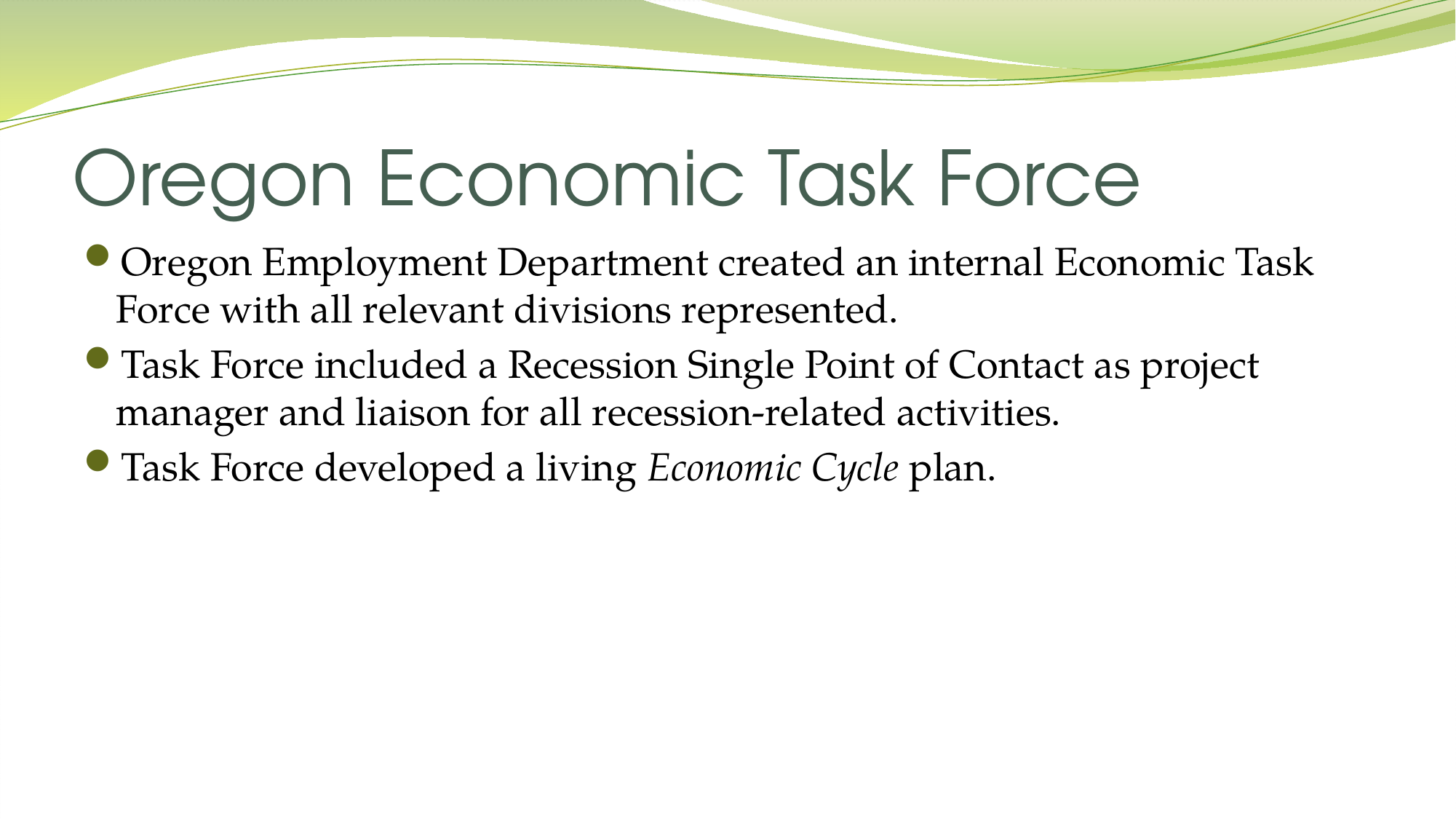

# Oregon Economic Task Force
Oregon Employment Department created an internal Economic Task Force with all relevant divisions represented.
Task Force included a Recession Single Point of Contact as project manager and liaison for all recession-related activities.
Task Force developed a living Economic Cycle plan.